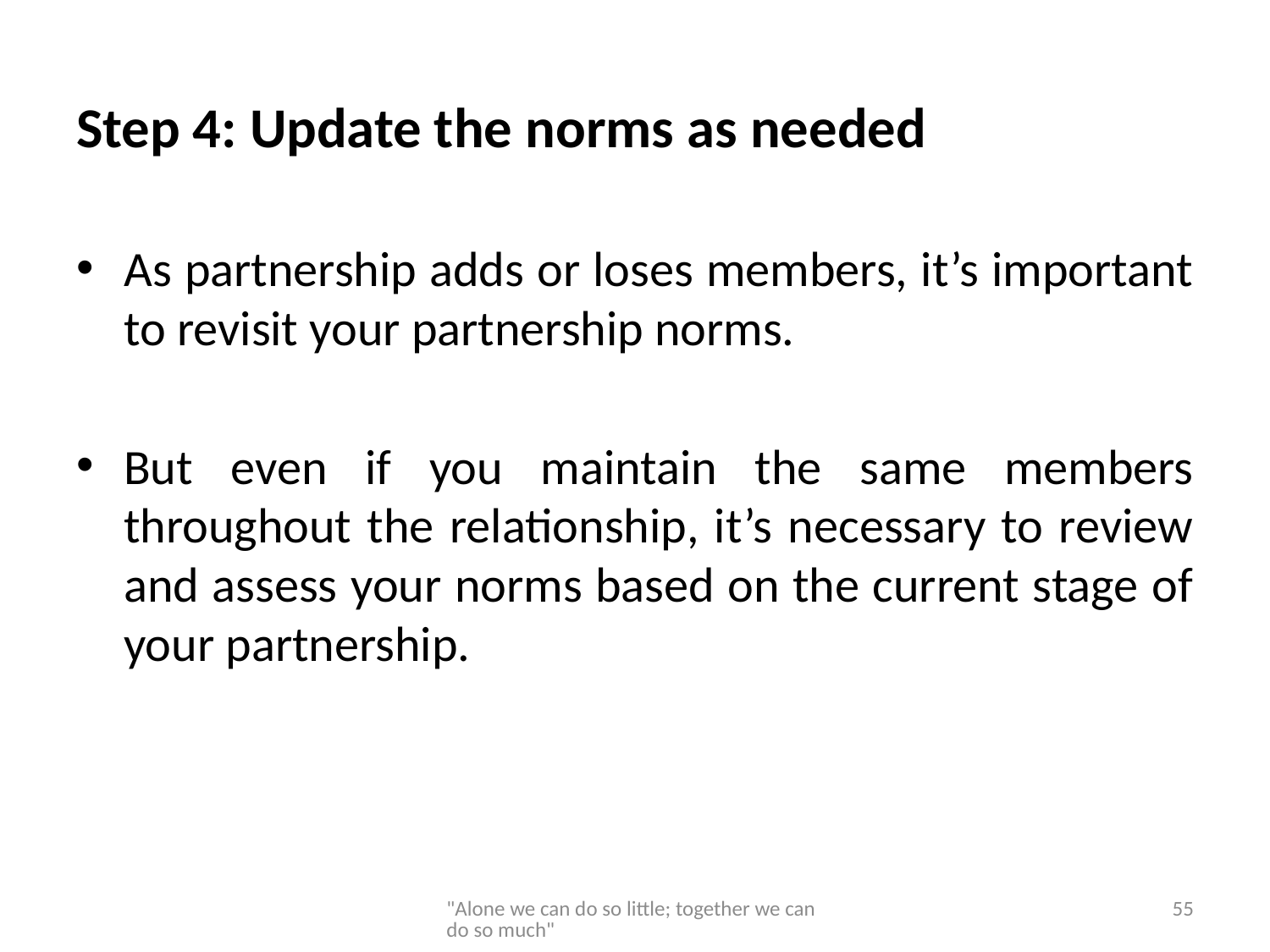

Step 4: Update the norms as needed

As partnership adds or loses members, it’s important to revisit your partnership norms.

But even if you maintain the same members throughout the relationship, it’s necessary to review and assess your norms based on the current stage of your partnership.

"Alone we can do so little; together we can do so much"
55